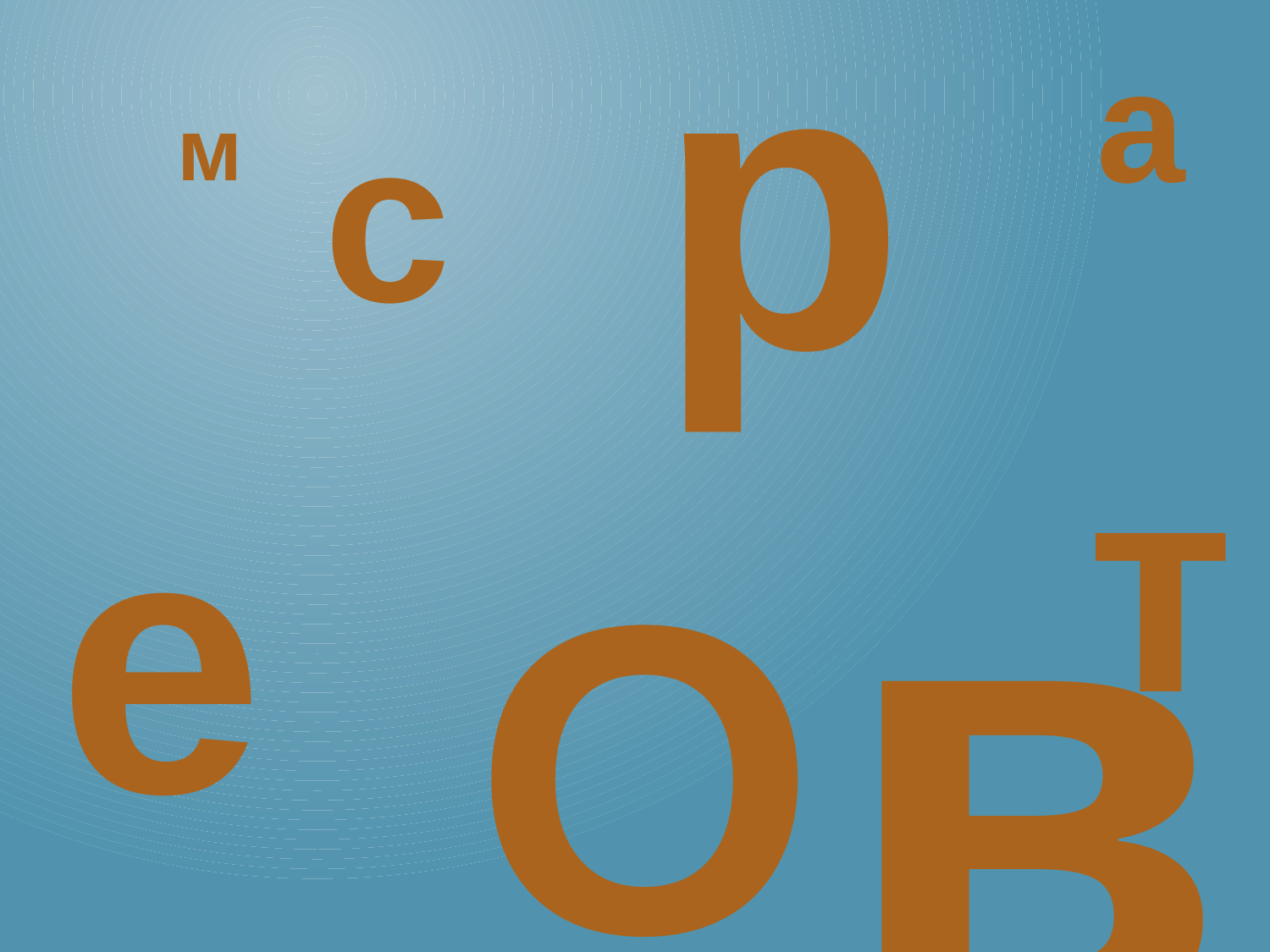

р
а
с
м
в
т
е
О